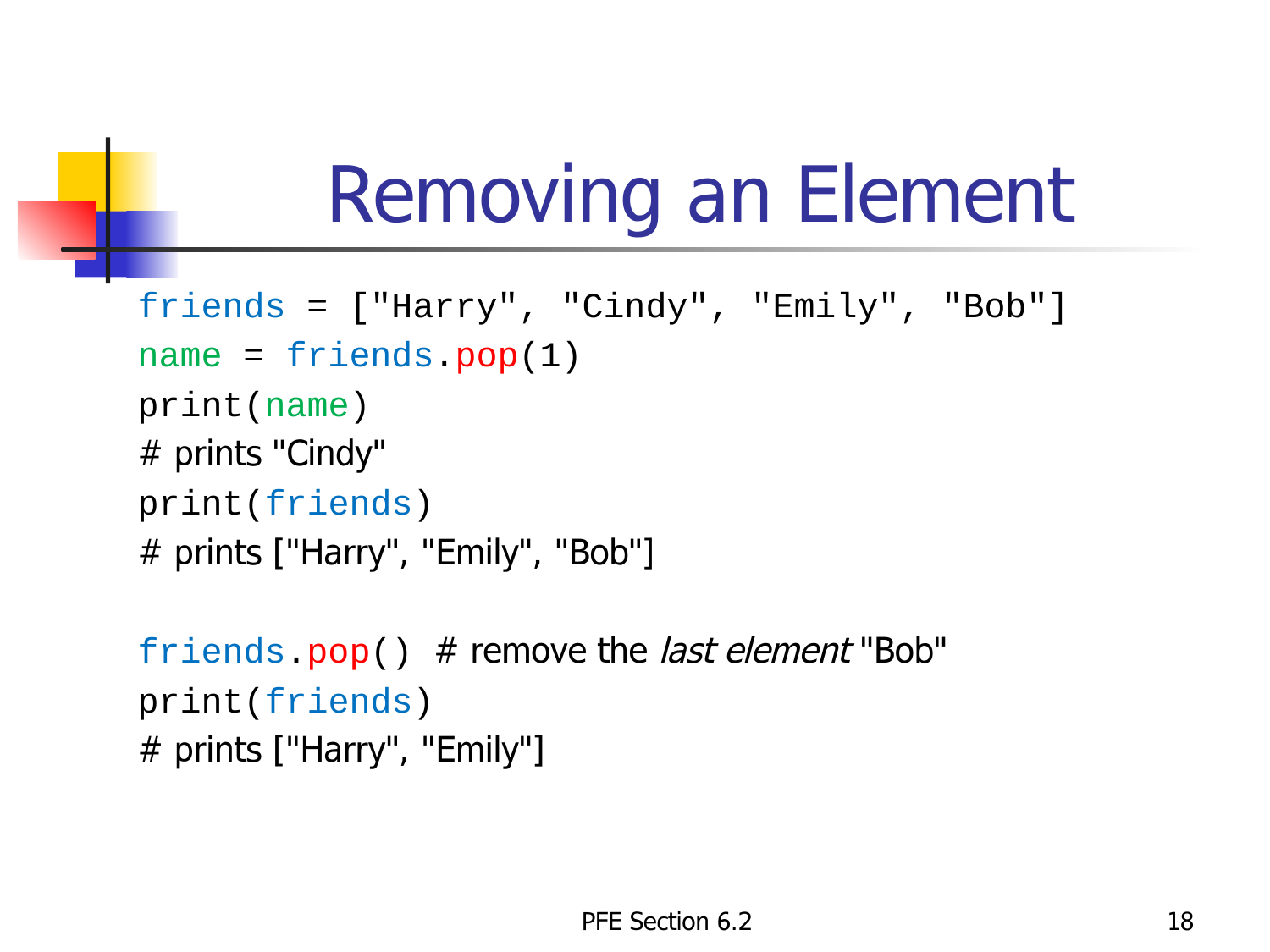

Removing an Element
friends = ["Harry", "Cindy", "Emily", "Bob"]
name = friends.pop(1)
print(name)
# prints "Cindy"
print(friends)
# prints ["Harry", "Emily", "Bob"]

friends.pop() # remove the last element "Bob"
print(friends)
# prints ["Harry", "Emily"]
PFE Section 6.2
18